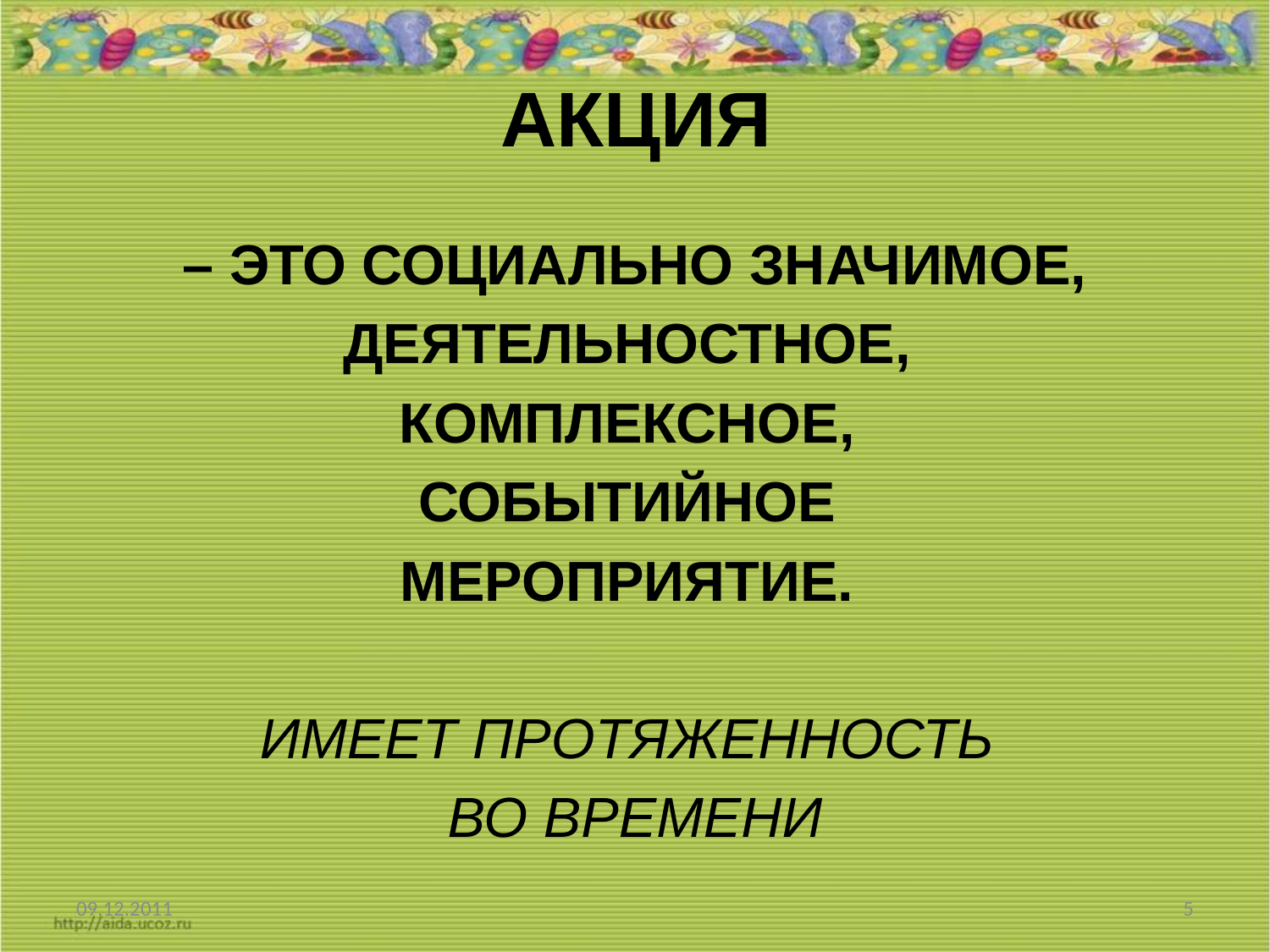

# АКЦИЯ
 – ЭТО СОЦИАЛЬНО ЗНАЧИМОЕ,
ДЕЯТЕЛЬНОСТНОЕ,
КОМПЛЕКСНОЕ,
СОБЫТИЙНОЕ
МЕРОПРИЯТИЕ.

ИМЕЕТ ПРОТЯЖЕННОСТЬ
ВО ВРЕМЕНИ

09.12.2011
5